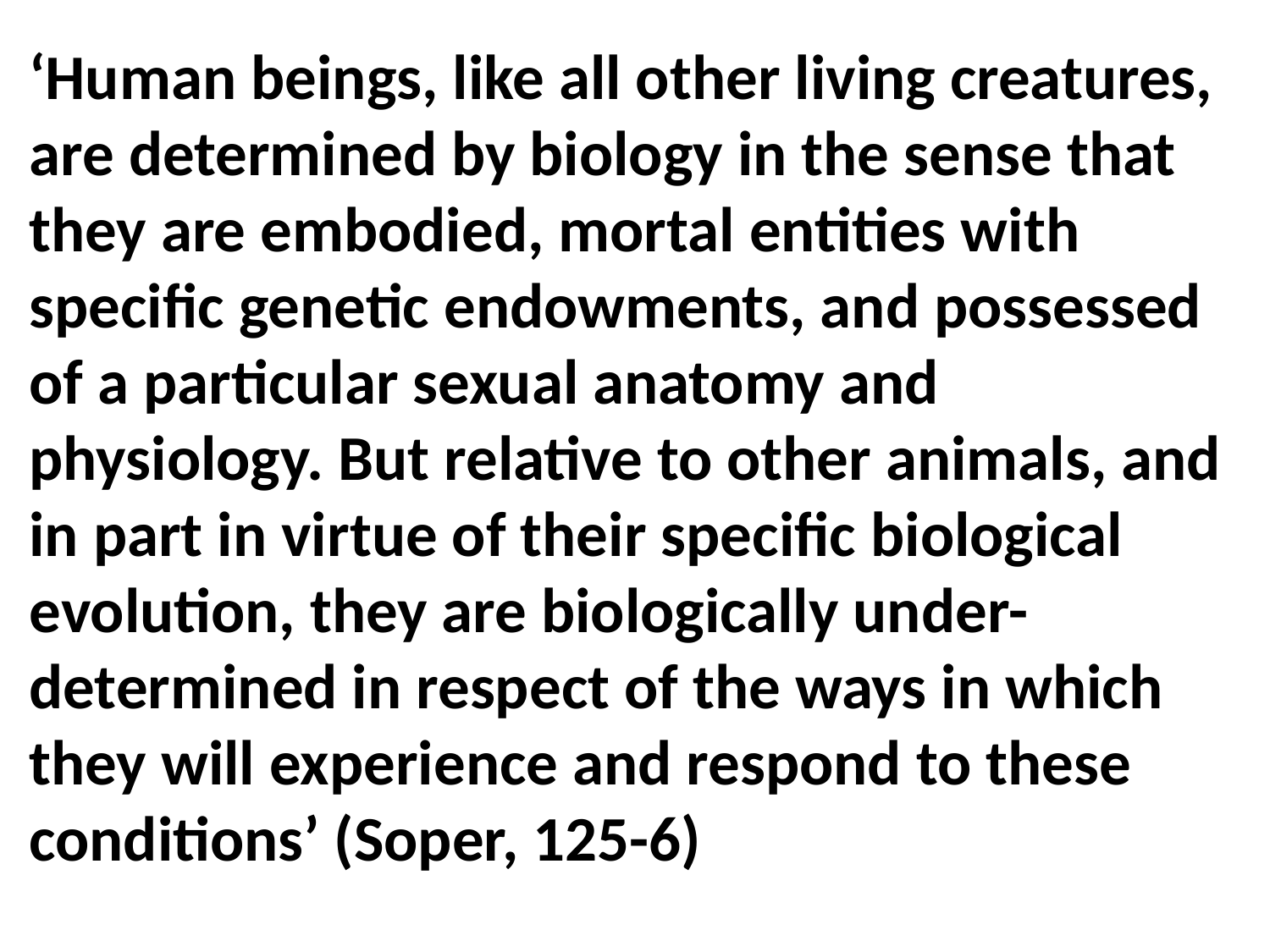

‘Human beings, like all other living creatures, are determined by biology in the sense that they are embodied, mortal entities with specific genetic endowments, and possessed of a particular sexual anatomy and physiology. But relative to other animals, and in part in virtue of their specific biological evolution, they are biologically under-determined in respect of the ways in which they will experience and respond to these conditions’ (Soper, 125-6)